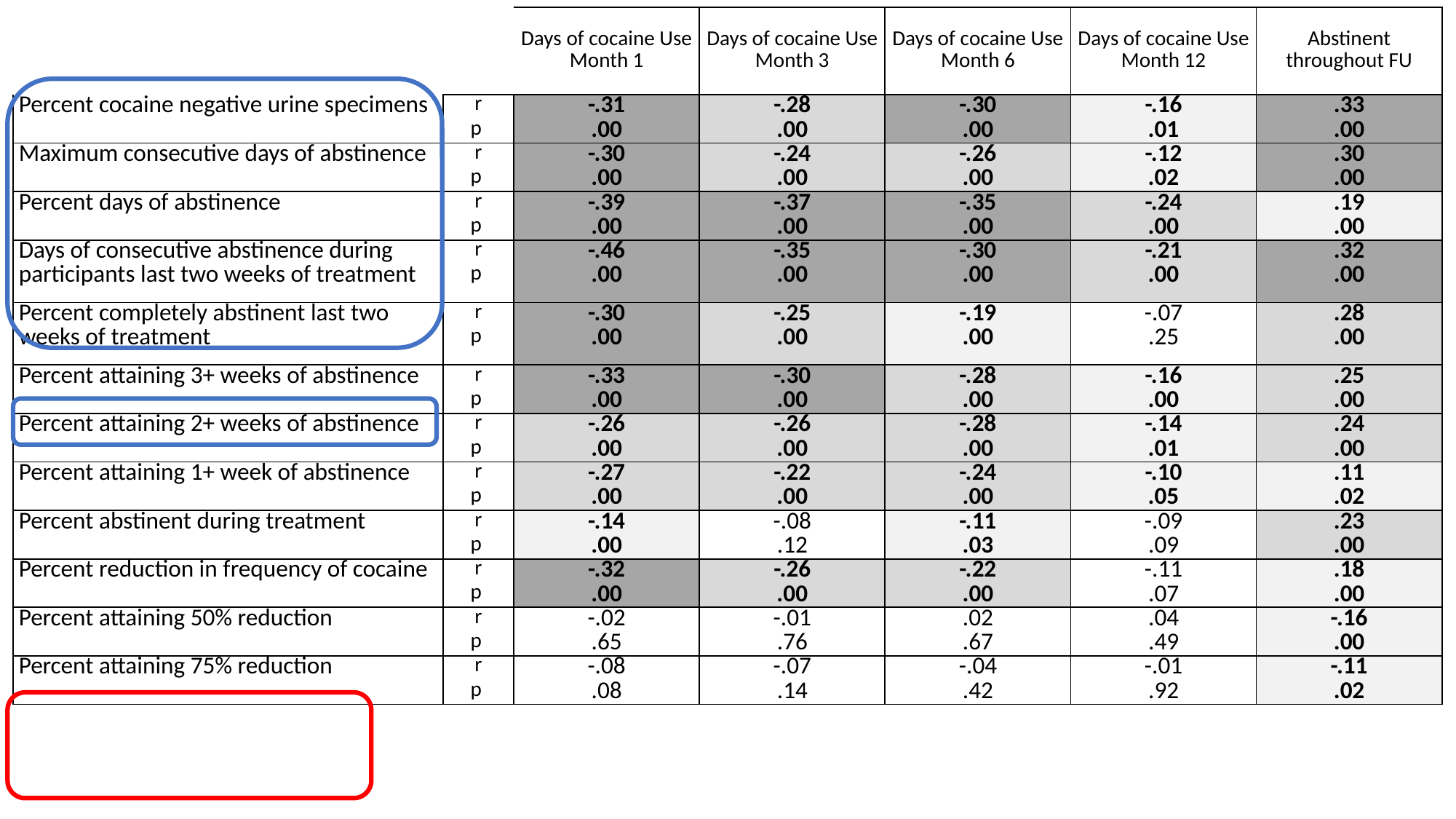

|  |  | Days of cocaine Use Month 1 | Days of cocaine Use Month 3 | Days of cocaine Use Month 6 | Days of cocaine Use Month 12 | Abstinent throughout FU |
| --- | --- | --- | --- | --- | --- | --- |
| Percent cocaine negative urine specimens | r | -.31 | -.28 | -.30 | -.16 | .33 |
|  | p | .00 | .00 | .00 | .01 | .00 |
| Maximum consecutive days of abstinence | r | -.30 | -.24 | -.26 | -.12 | .30 |
|  | p | .00 | .00 | .00 | .02 | .00 |
| Percent days of abstinence | r | -.39 | -.37 | -.35 | -.24 | .19 |
|  | p | .00 | .00 | .00 | .00 | .00 |
| Days of consecutive abstinence during participants last two weeks of treatment | r | -.46 | -.35 | -.30 | -.21 | .32 |
|  | p | .00 | .00 | .00 | .00 | .00 |
| Percent completely abstinent last two weeks of treatment | r | -.30 | -.25 | -.19 | -.07 | .28 |
|  | p | .00 | .00 | .00 | .25 | .00 |
| Percent attaining 3+ weeks of abstinence | r | -.33 | -.30 | -.28 | -.16 | .25 |
|  | p | .00 | .00 | .00 | .00 | .00 |
| Percent attaining 2+ weeks of abstinence | r | -.26 | -.26 | -.28 | -.14 | .24 |
|  | p | .00 | .00 | .00 | .01 | .00 |
| Percent attaining 1+ week of abstinence | r | -.27 | -.22 | -.24 | -.10 | .11 |
|  | p | .00 | .00 | .00 | .05 | .02 |
| Percent abstinent during treatment | r | -.14 | -.08 | -.11 | -.09 | .23 |
|  | p | .00 | .12 | .03 | .09 | .00 |
| Percent reduction in frequency of cocaine | r | -.32 | -.26 | -.22 | -.11 | .18 |
|  | p | .00 | .00 | .00 | .07 | .00 |
| Percent attaining 50% reduction | r | -.02 | -.01 | .02 | .04 | -.16 |
|  | p | .65 | .76 | .67 | .49 | .00 |
| Percent attaining 75% reduction | r | -.08 | -.07 | -.04 | -.01 | -.11 |
|  | p | .08 | .14 | .42 | .92 | .02 |